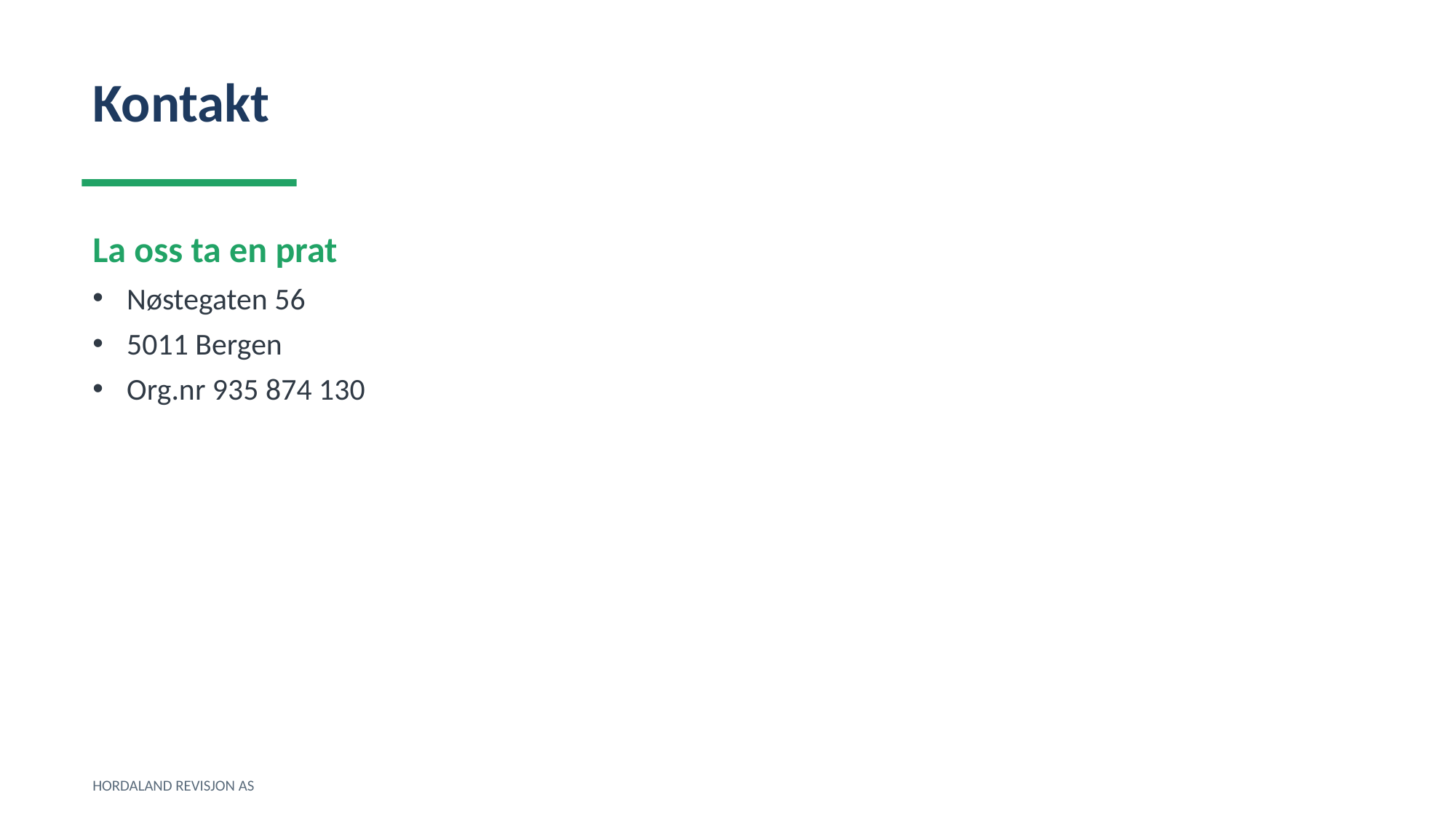

Kontakt

La oss ta en prat
Nøstegaten 56
5011 Bergen
Org.nr 935 874 130
HORDALAND REVISJON AS